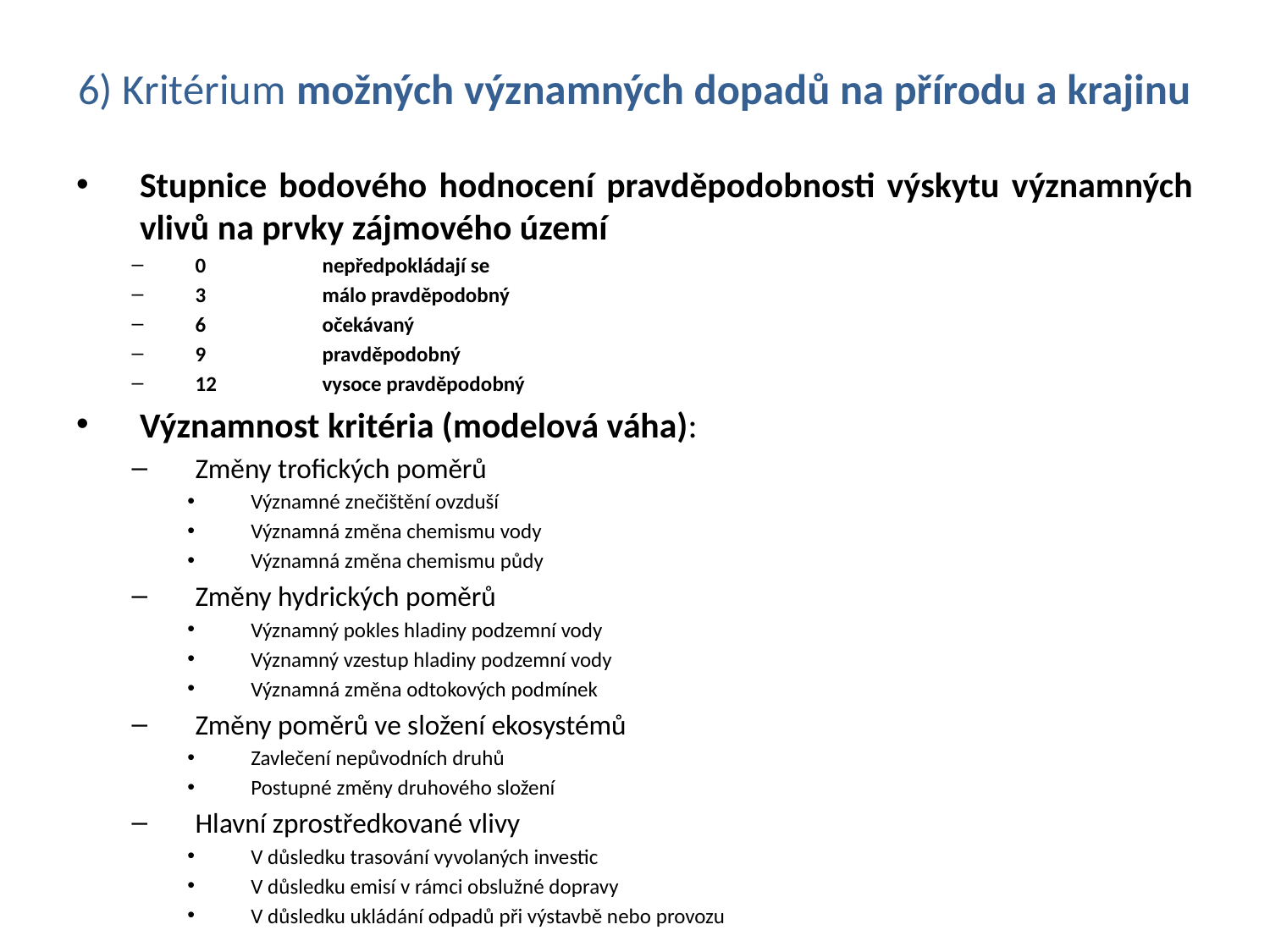

# 6) Kritérium možných významných dopadů na přírodu a krajinu
Stupnice bodového hodnocení pravděpodobnosti výskytu významných vlivů na prvky zájmového území
0	nepředpokládají se
3	málo pravděpodobný
6	očekávaný
9	pravděpodobný
12	vysoce pravděpodobný
Významnost kritéria (modelová váha):
Změny trofických poměrů
Významné znečištění ovzduší
Významná změna chemismu vody
Významná změna chemismu půdy
Změny hydrických poměrů
Významný pokles hladiny podzemní vody
Významný vzestup hladiny podzemní vody
Významná změna odtokových podmínek
Změny poměrů ve složení ekosystémů
Zavlečení nepůvodních druhů
Postupné změny druhového složení
Hlavní zprostředkované vlivy
V důsledku trasování vyvolaných investic
V důsledku emisí v rámci obslužné dopravy
V důsledku ukládání odpadů při výstavbě nebo provozu